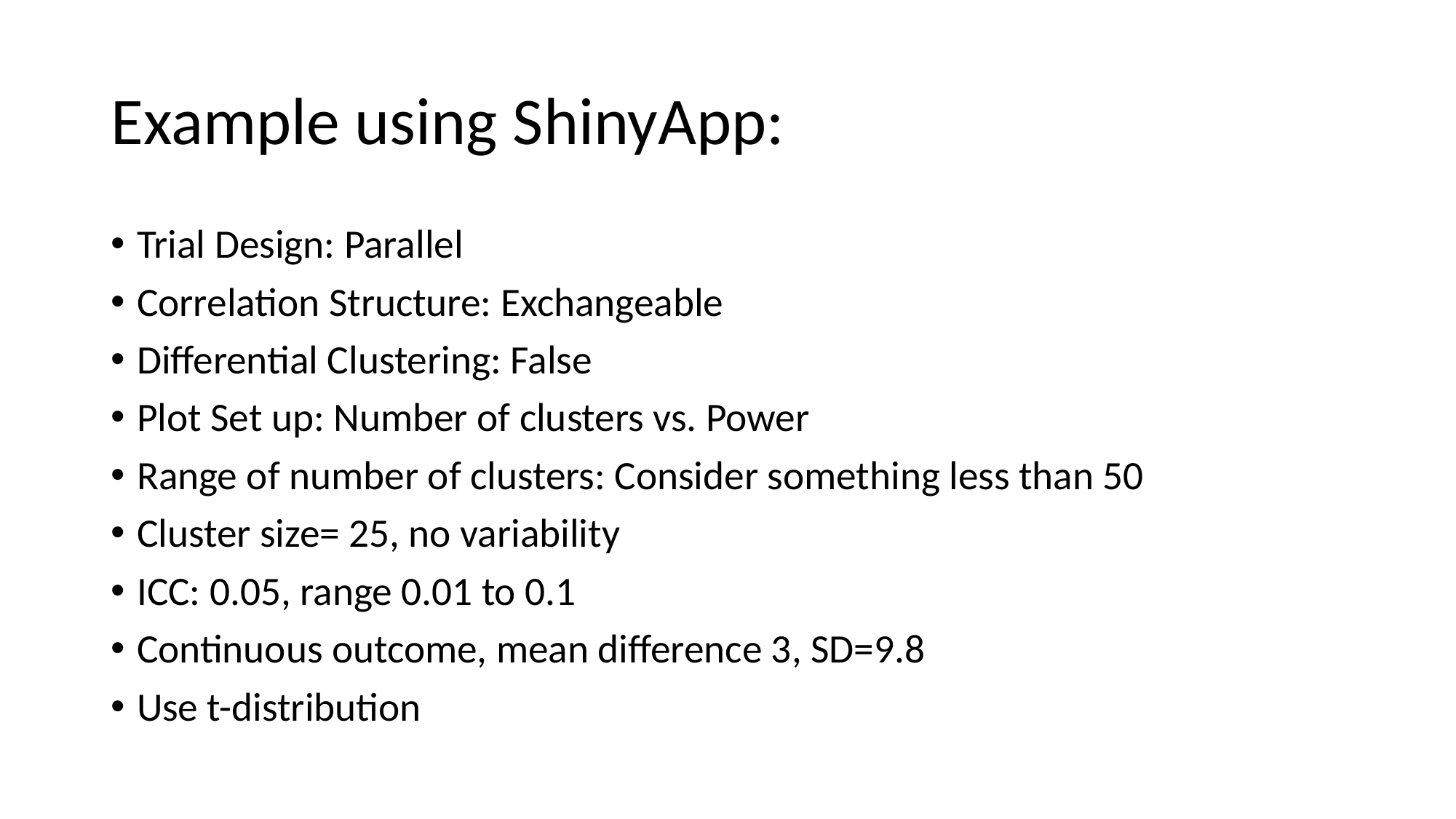

# Example using ShinyApp:
Trial Design: Parallel
Correlation Structure: Exchangeable
Differential Clustering: False
Plot Set up: Number of clusters vs. Power
Range of number of clusters: Consider something less than 50
Cluster size= 25, no variability
ICC: 0.05, range 0.01 to 0.1
Continuous outcome, mean difference 3, SD=9.8
Use t-distribution